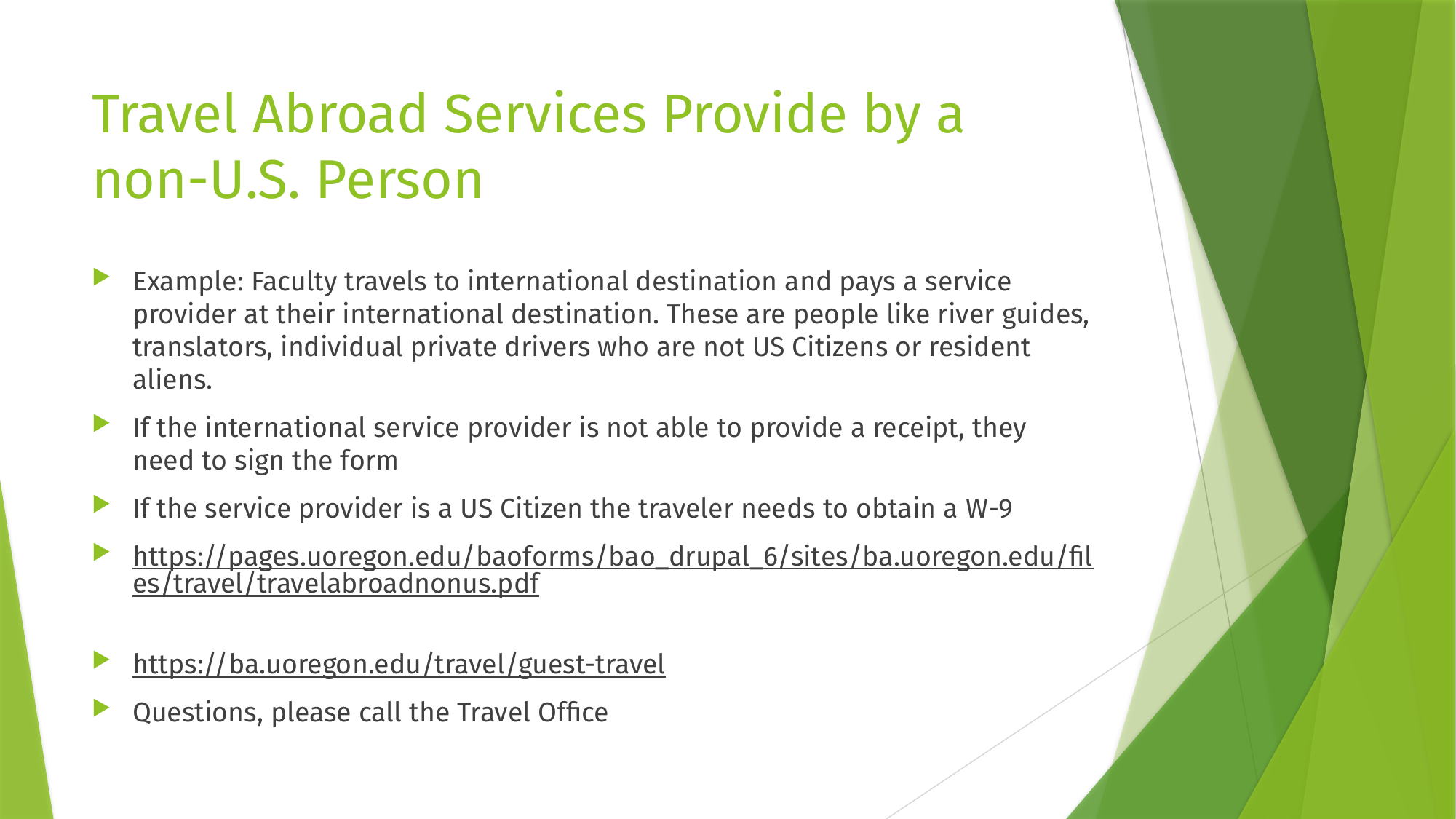

# Travel Abroad Services Provide by a non-U.S. Person
Example: Faculty travels to international destination and pays a service provider at their international destination. These are people like river guides, translators, individual private drivers who are not US Citizens or resident aliens.
If the international service provider is not able to provide a receipt, they need to sign the form
If the service provider is a US Citizen the traveler needs to obtain a W-9
https://pages.uoregon.edu/baoforms/bao_drupal_6/sites/ba.uoregon.edu/files/travel/travelabroadnonus.pdf
https://ba.uoregon.edu/travel/guest-travel
Questions, please call the Travel Office